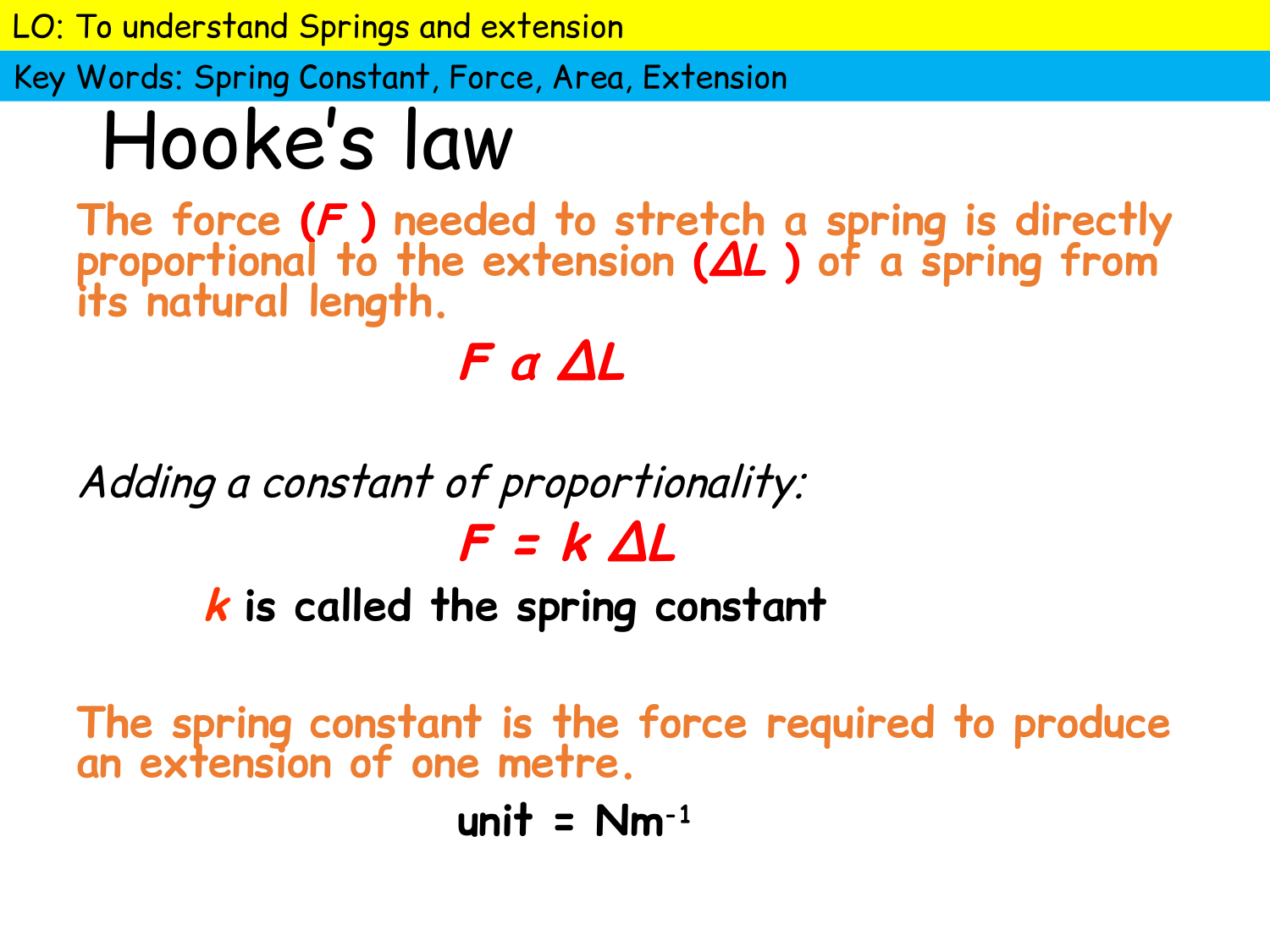

# Hooke’s law
The force (F ) needed to stretch a spring is directly proportional to the extension (ΔL ) of a spring from its natural length.
			F α ΔL

Adding a constant of proportionality:
			F = k ΔL
	k is called the spring constant

The spring constant is the force required to produce an extension of one metre.
			unit = Nm-1